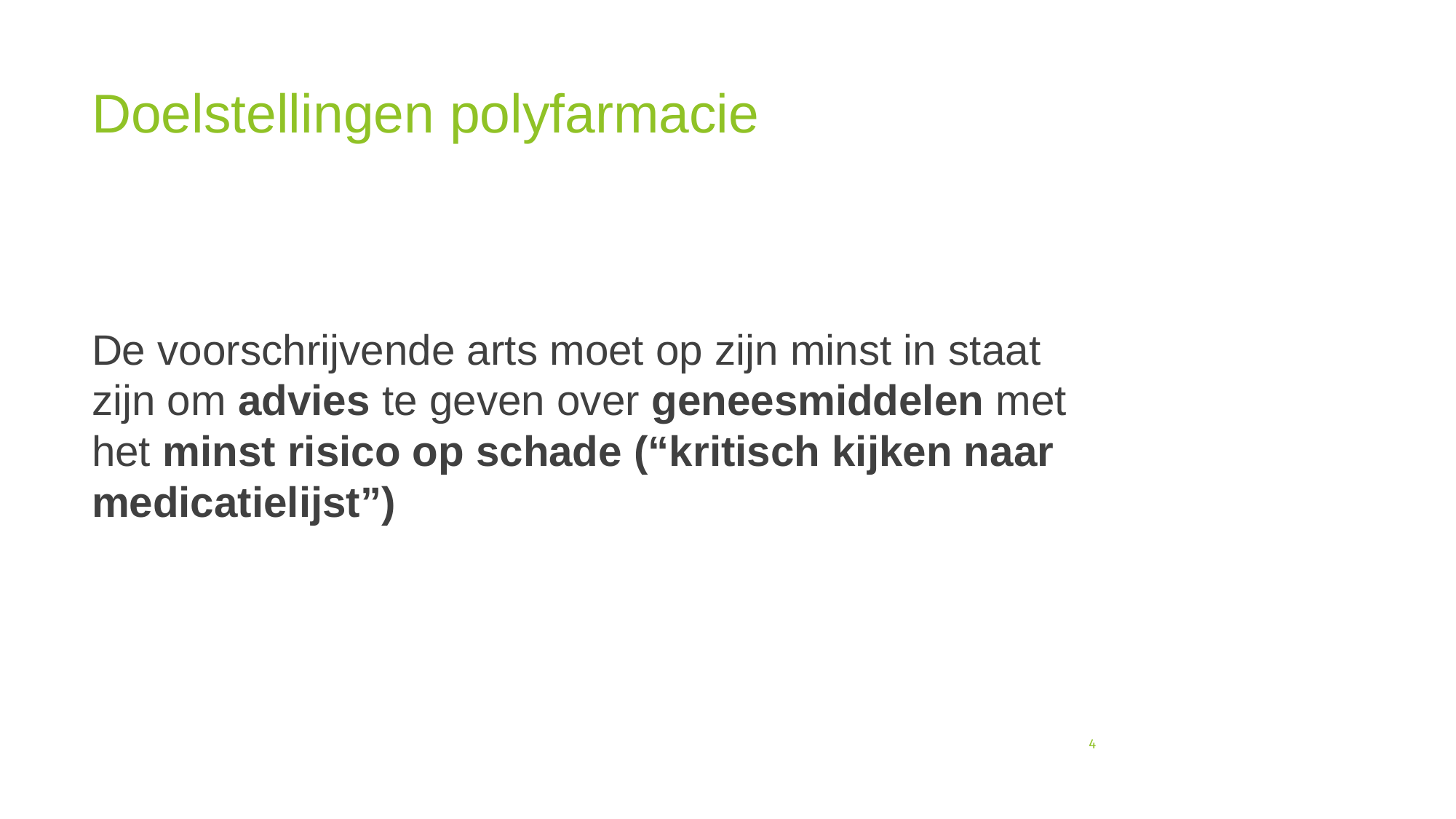

# Doelstellingen polyfarmacie

De voorschrijvende arts moet op zijn minst in staat zijn om advies te geven over geneesmiddelen met het minst risico op schade (“kritisch kijken naar medicatielijst”)

4